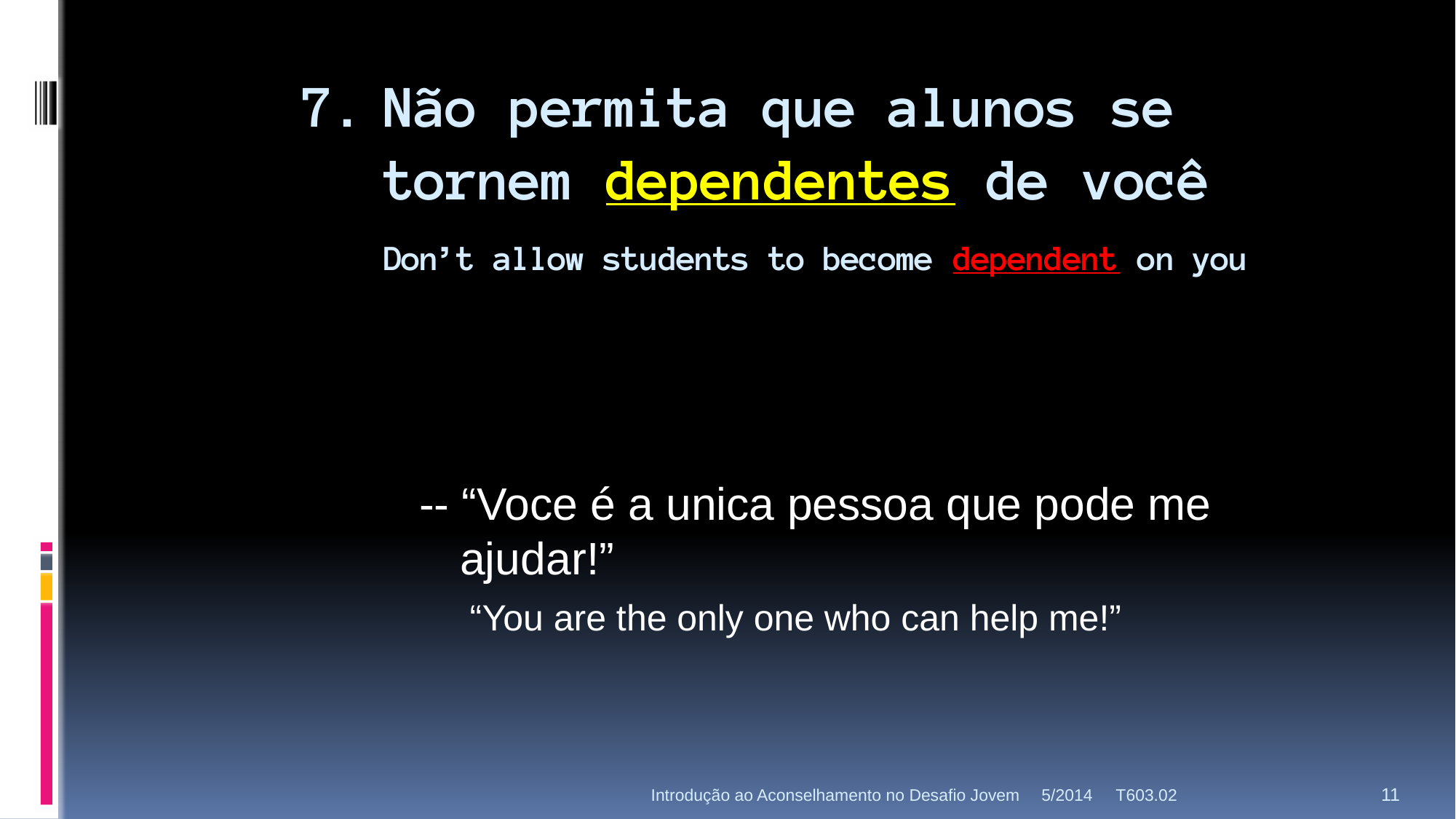

# 7.	Não permita que alunos se tornem dependentes de você Don’t allow students to become dependent on you
-- “Voce é a unica pessoa que pode me ajudar!”
     “You are the only one who can help me!”

Introdução ao Aconselhamento no Desafio Jovem
5/2014     T603.02
11